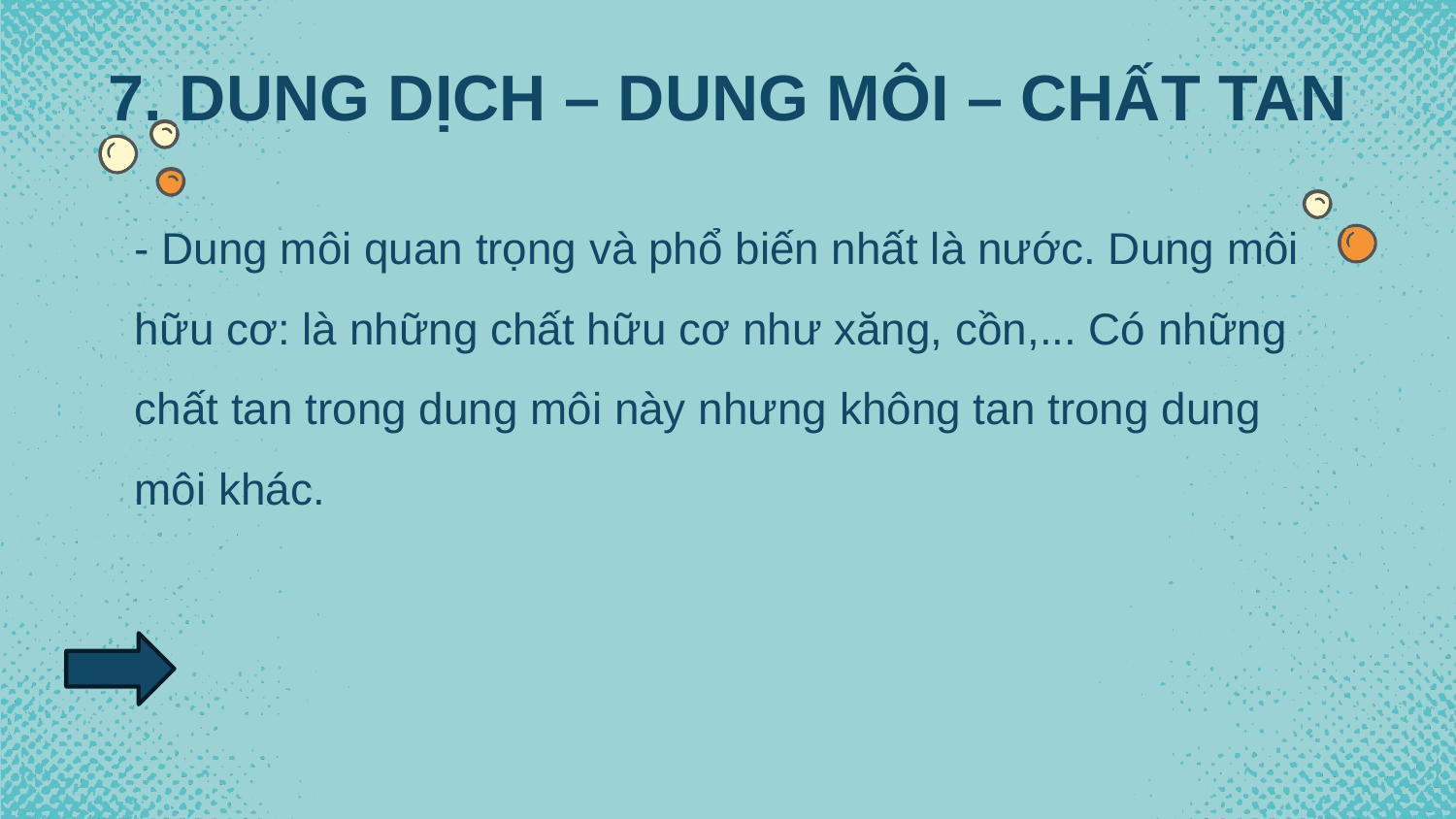

7. DUNG DỊCH – DUNG MÔI – CHẤT TAN
- Dung môi quan trọng và phổ biến nhất là nước. Dung môi hữu cơ: là những chất hữu cơ như xăng, cồn,... Có những chất tan trong dung môi này nhưng không tan trong dung môi khác.